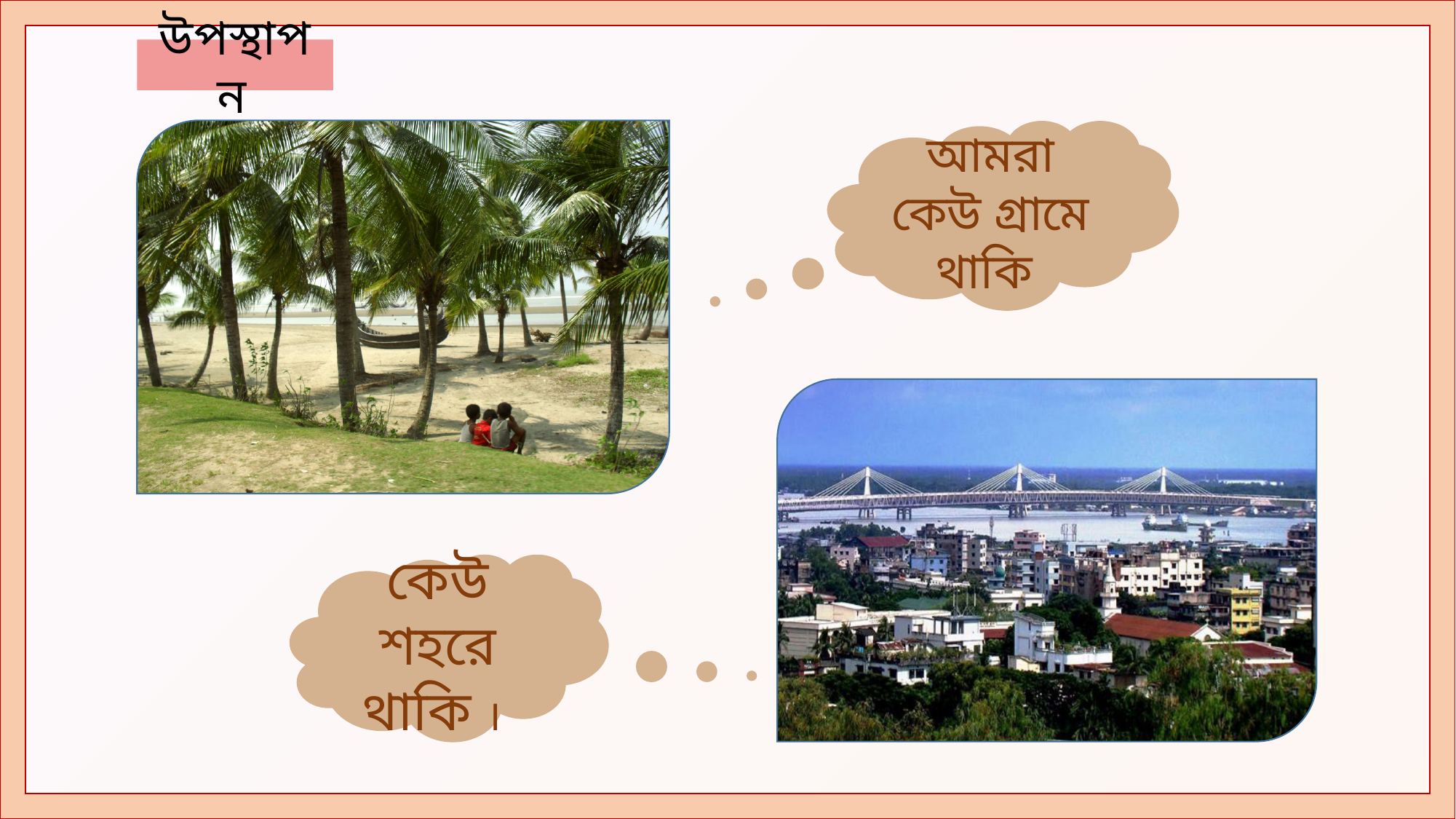

উপস্থাপন

আমরা কেউ গ্রামে থাকি

কেউ শহরে থাকি ।